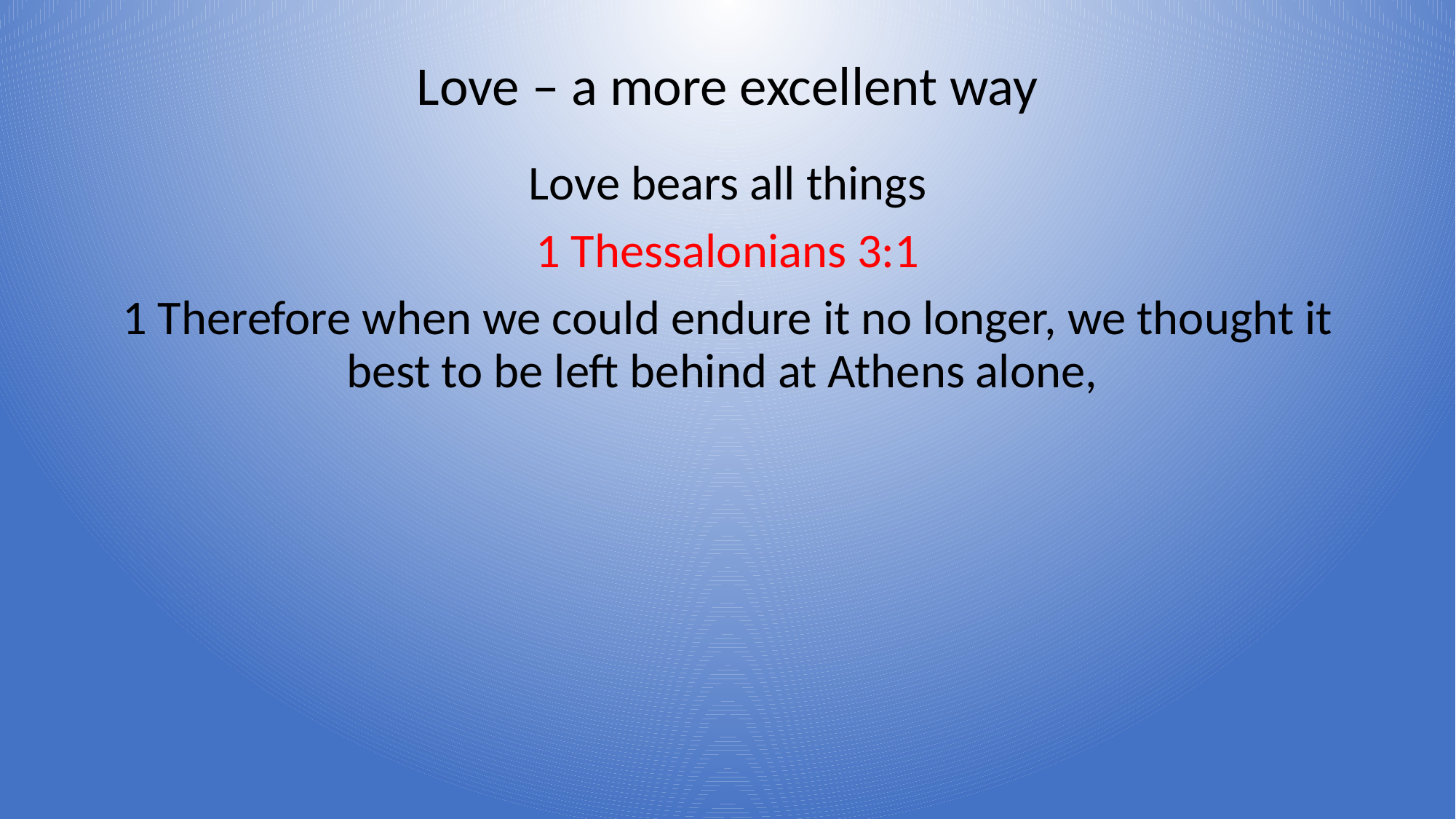

# Love – a more excellent way
Love bears all things
1 Thessalonians 3:1
1 Therefore when we could endure it no longer, we thought it best to be left behind at Athens alone,